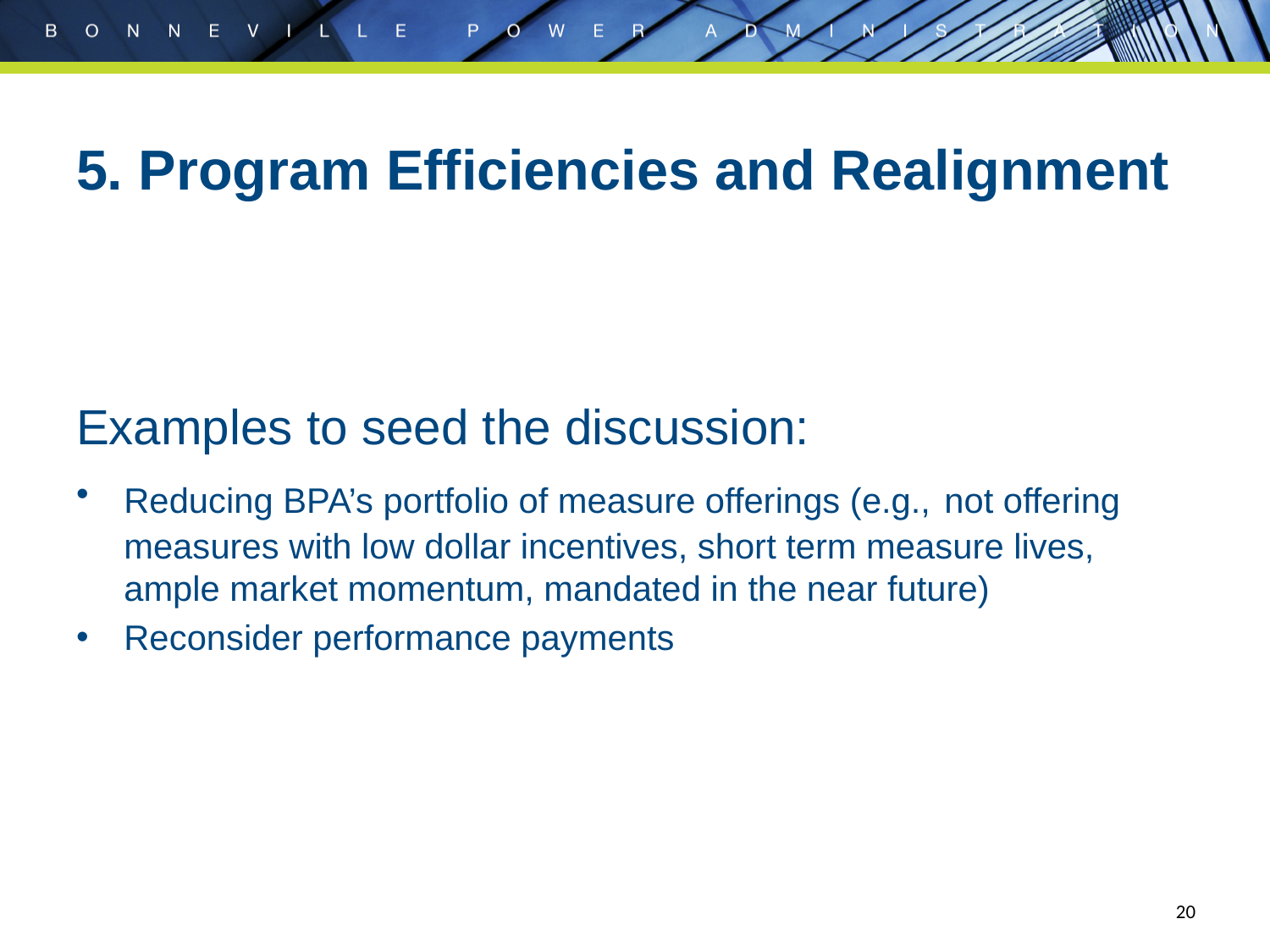

5. Program Efficiencies and Realignment

Examples to seed the discussion:
Reducing BPA’s portfolio of measure offerings (e.g., not offering measures with low dollar incentives, short term measure lives, ample market momentum, mandated in the near future)
Reconsider performance payments
20